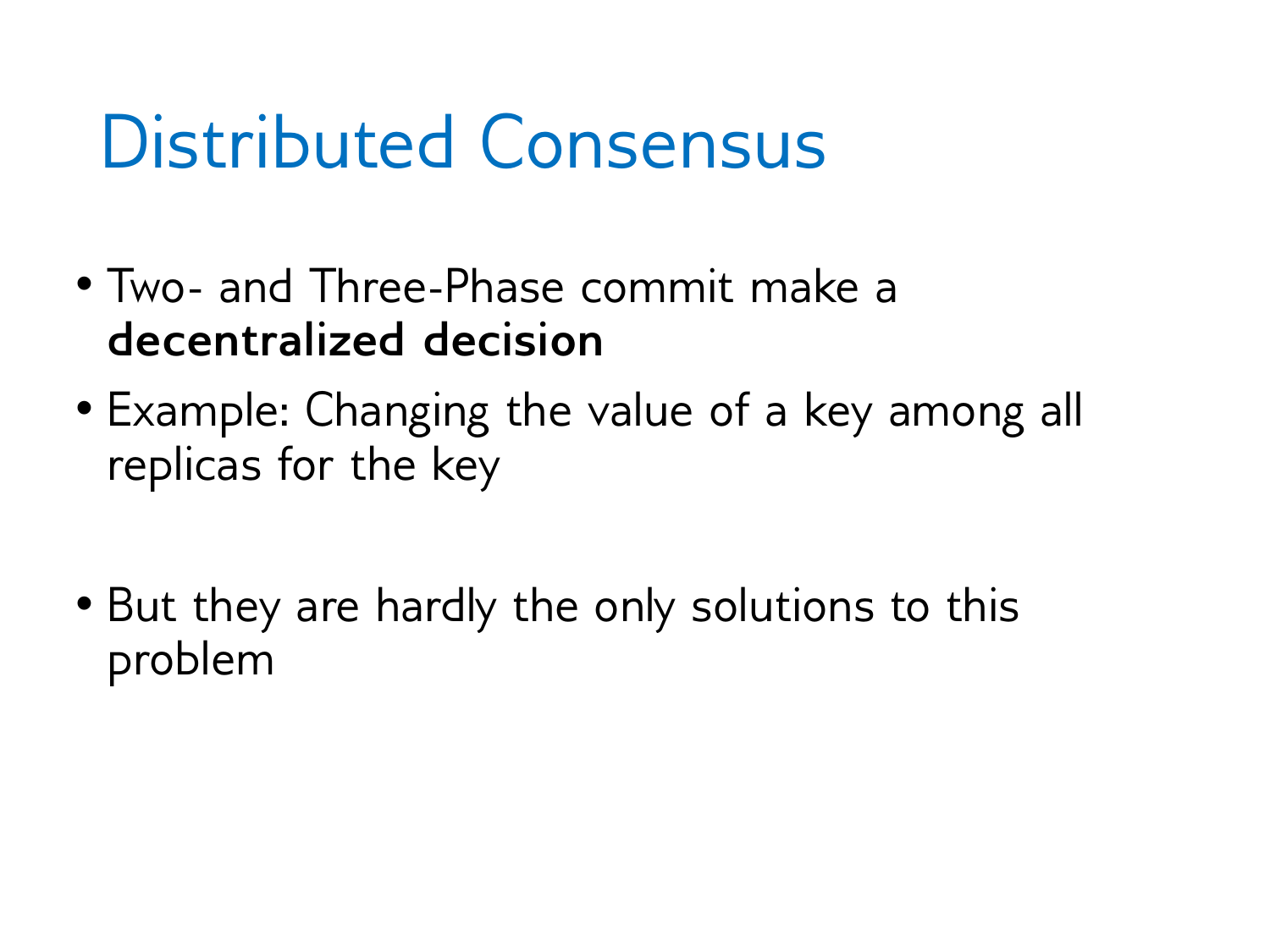

# Distributed Consensus
Two- and Three-Phase commit make a decentralized decision
Example: Changing the value of a key among all replicas for the key

But they are hardly the only solutions to this problem